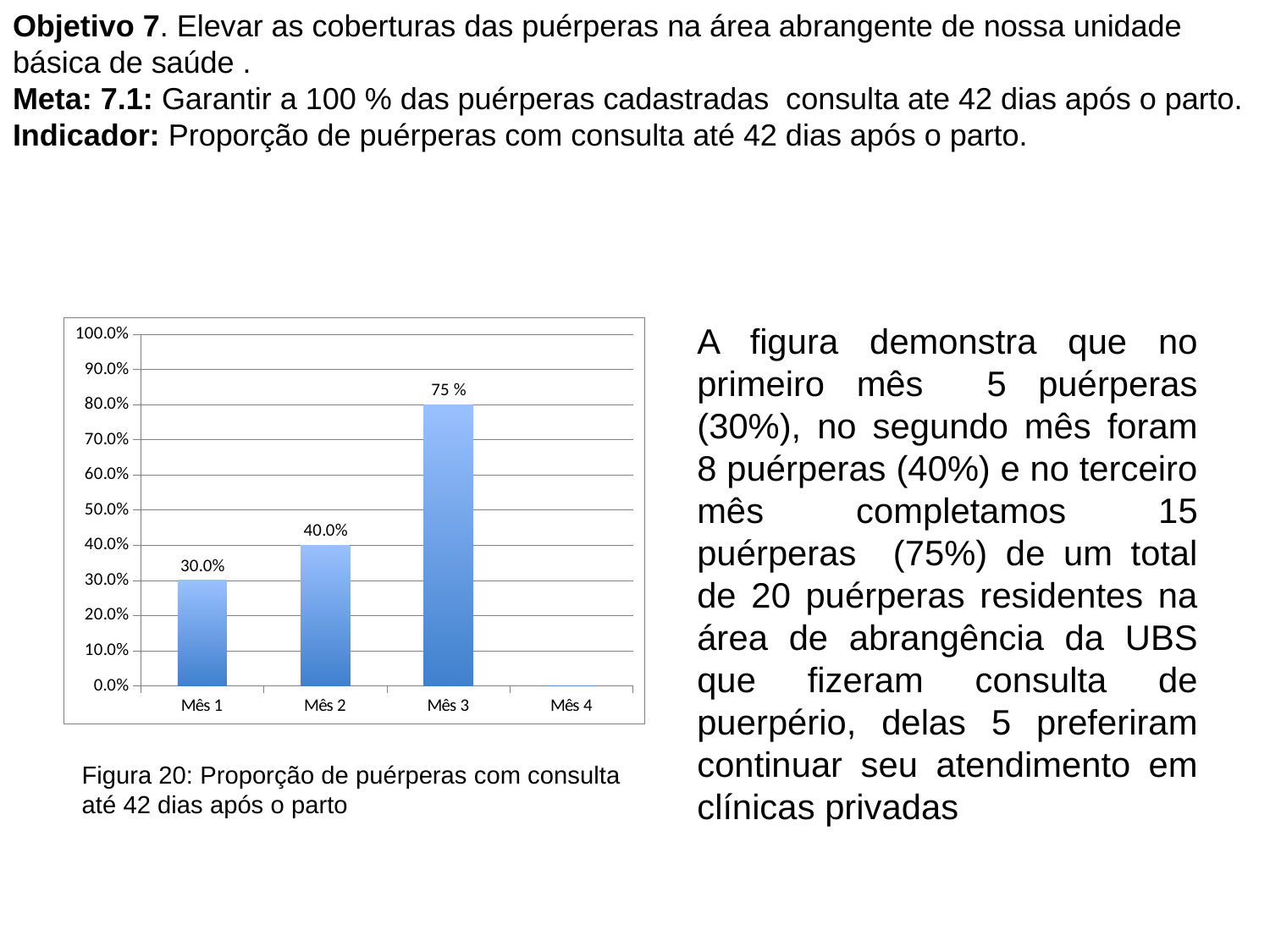

# Objetivo 7. Elevar as coberturas das puérperas na área abrangente de nossa unidade básica de saúde . Meta: 7.1: Garantir a 100 % das puérperas cadastradas  consulta ate 42 dias após o parto. Indicador: Proporção de puérperas com consulta até 42 dias após o parto.

A figura demonstra que no primeiro mês  5 puérperas (30%), no segundo mês foram 8 puérperas (40%) e no terceiro mês completamos 15 puérperas  (75%) de um total de 20 puérperas residentes na área de abrangência da UBS que fizeram consulta de puerpério, delas 5 preferiram continuar seu atendimento em clínicas privadas

### Chart

| Category | Proporção de puérperas com avaliação para intercorrências |
|---|---|
| Mês 1 | 0.3000000000000003 |
| Mês 2 | 0.4 |
| Mês 3 | 0.8 |
| Mês 4 | 0.0 |
Figura 20: Proporção de puérperas com consulta até 42 dias após o parto